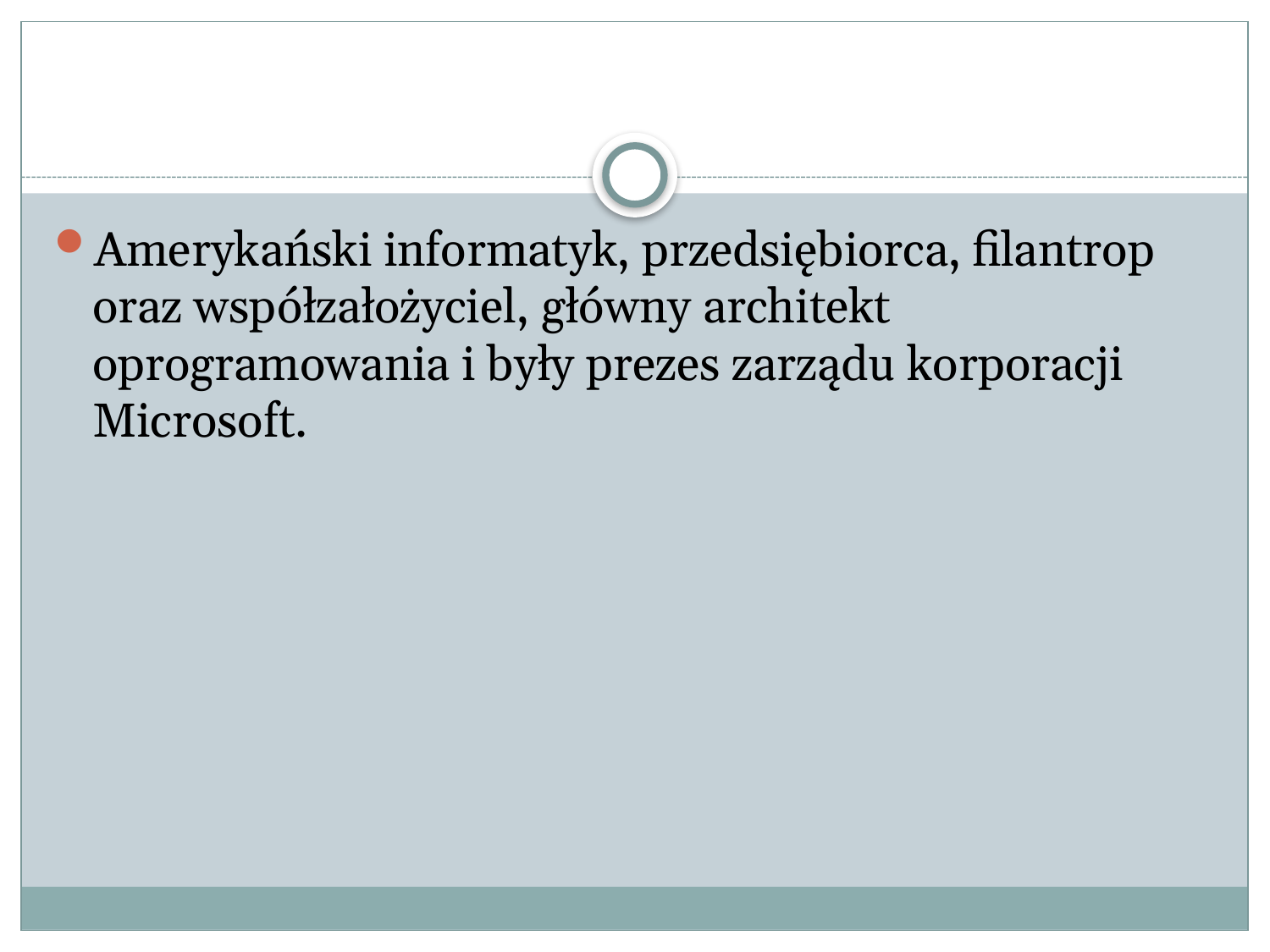

#
Amerykański informatyk, przedsiębiorca, filantrop oraz współzałożyciel, główny architekt oprogramowania i były prezes zarządu korporacji Microsoft.